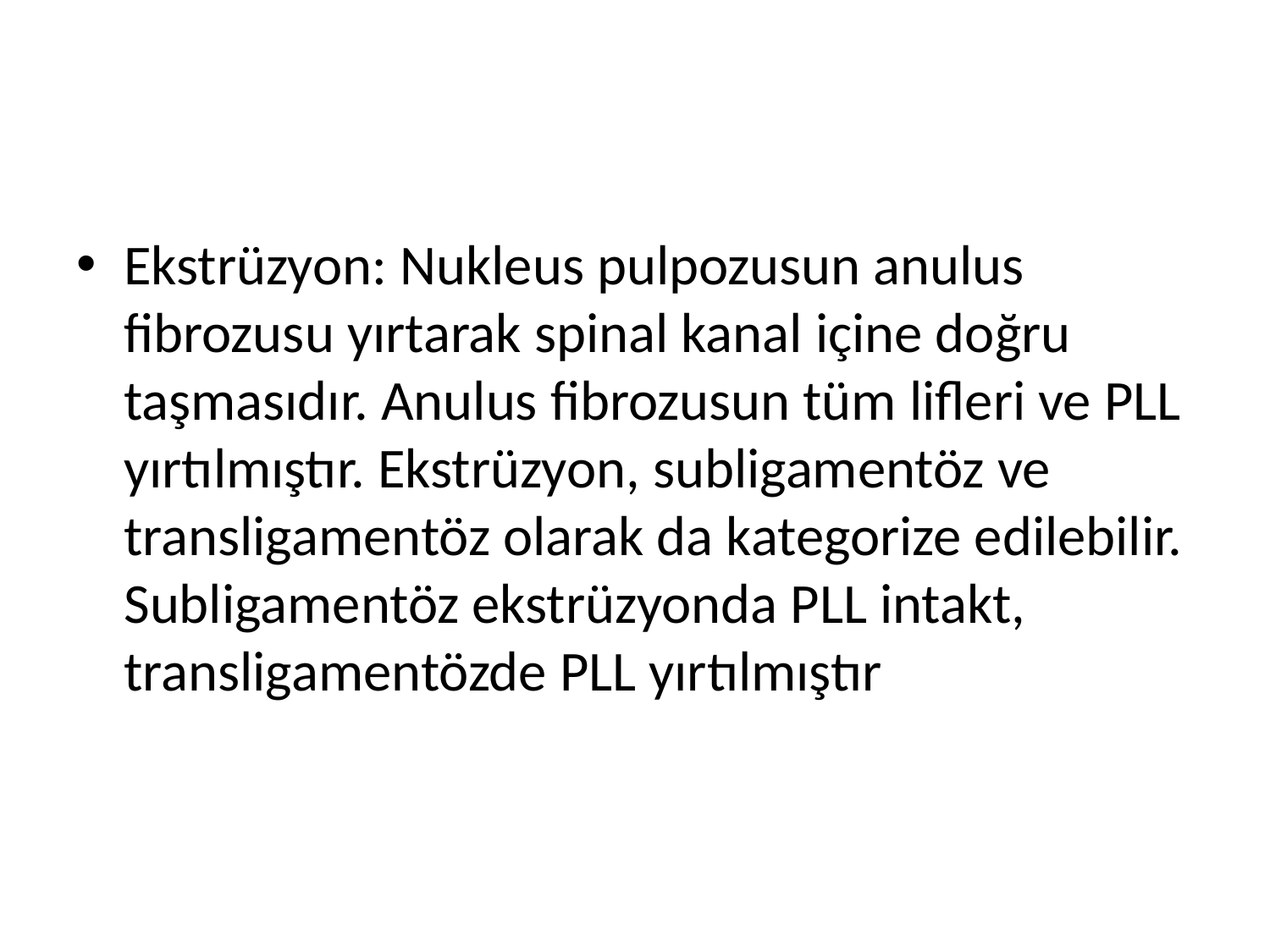

#
Ekstrüzyon: Nukleus pulpozusun anulus fibrozusu yırtarak spinal kanal içine doğru taşmasıdır. Anulus fibrozusun tüm lifleri ve PLL yırtılmıştır. Ekstrüzyon, subligamentöz ve transligamentöz olarak da kategorize edilebilir. Subligamentöz ekstrüzyonda PLL intakt, transligamentözde PLL yırtılmıştır